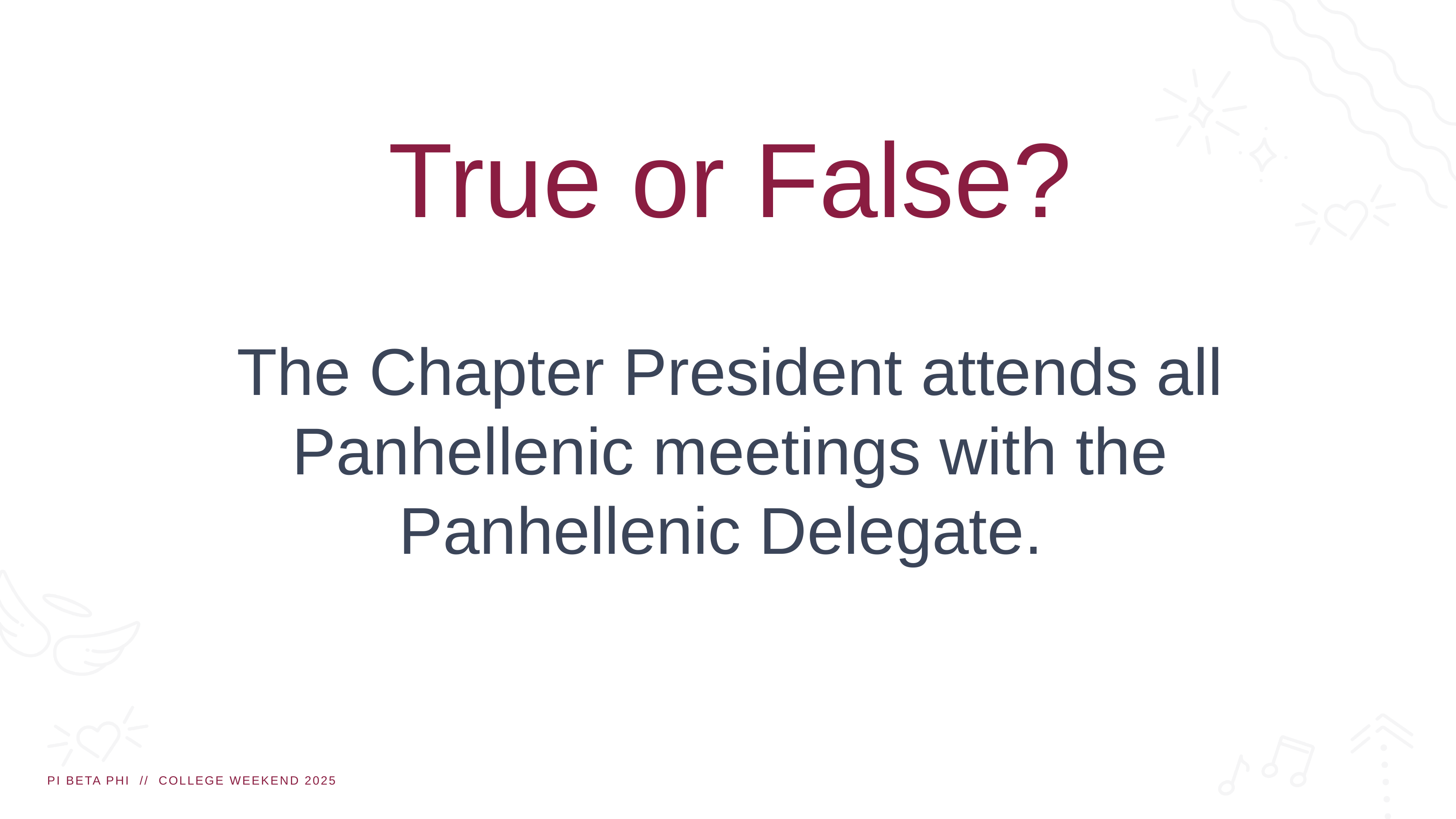

# True or False?
The Chapter President attends all Panhellenic meetings with the Panhellenic Delegate.